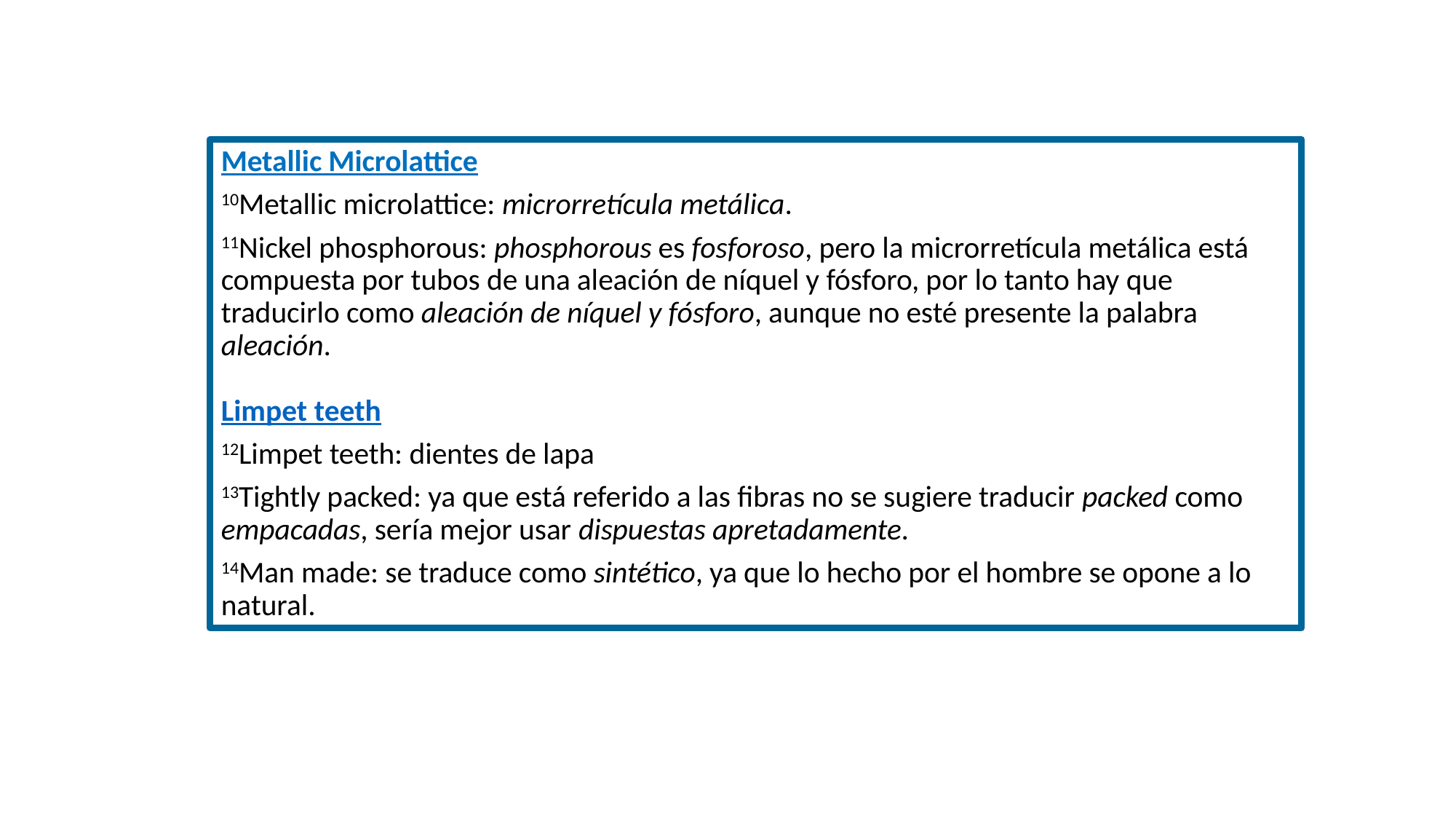

Metallic Microlattice
10Metallic microlattice: microrretícula metálica.
11Nickel phosphorous: phosphorous es fosforoso, pero la microrretícula metálica está compuesta por tubos de una aleación de níquel y fósforo, por lo tanto hay que traducirlo como aleación de níquel y fósforo, aunque no esté presente la palabra aleación.

Limpet teeth
12Limpet teeth: dientes de lapa
13Tightly packed: ya que está referido a las fibras no se sugiere traducir packed como empacadas, sería mejor usar dispuestas apretadamente.
14Man made: se traduce como sintético, ya que lo hecho por el hombre se opone a lo natural.